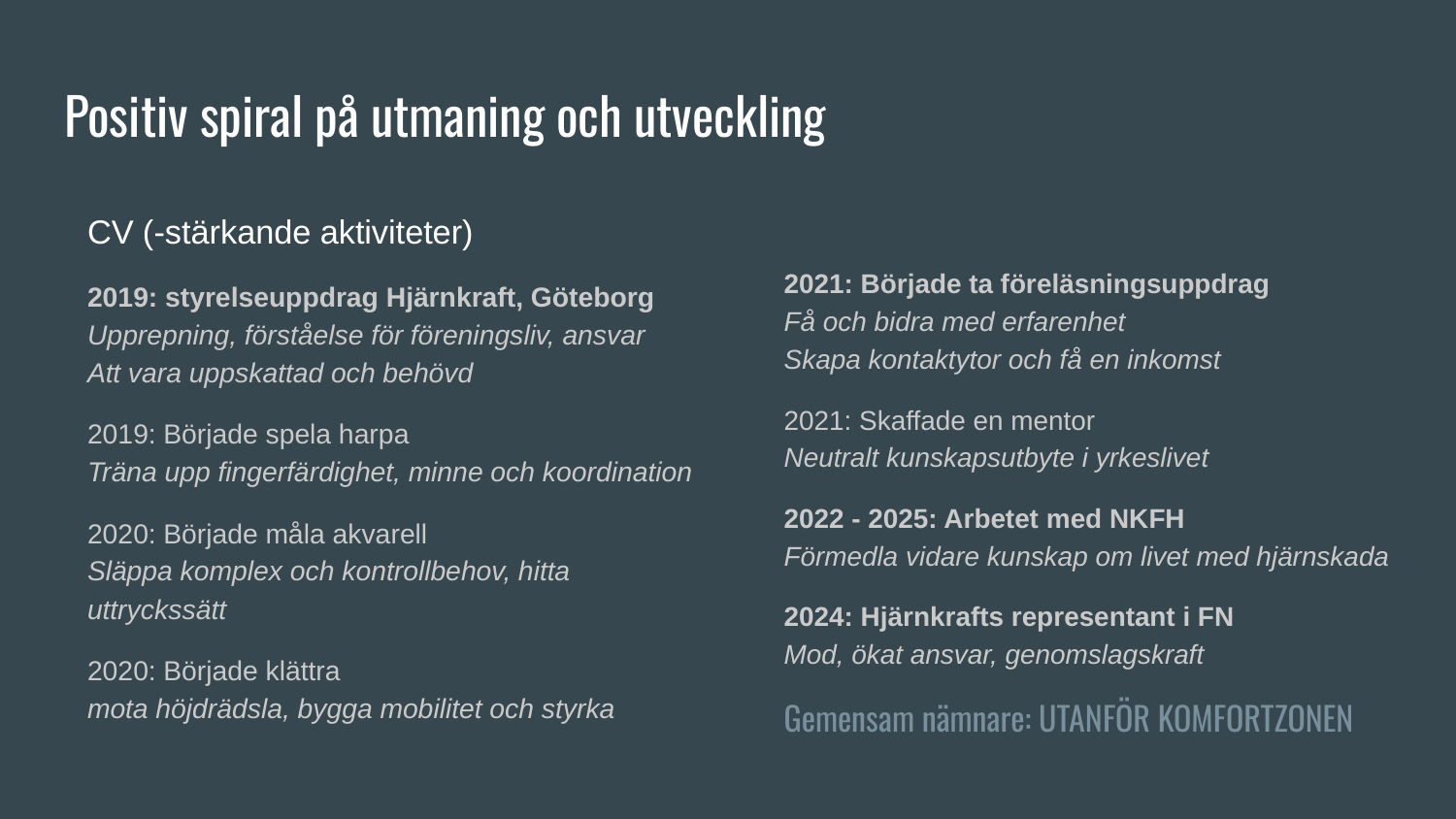

# Positiv spiral på utmaning och utveckling
CV (-stärkande aktiviteter)
2019: styrelseuppdrag Hjärnkraft, Göteborg
Upprepning, förståelse för föreningsliv, ansvar
Att vara uppskattad och behövd
2019: Började spela harpa
Träna upp fingerfärdighet, minne och koordination
2020: Började måla akvarell
Släppa komplex och kontrollbehov, hitta uttryckssätt
2020: Började klättra
mota höjdrädsla, bygga mobilitet och styrka
2021: Började ta föreläsningsuppdrag
Få och bidra med erfarenhet
Skapa kontaktytor och få en inkomst
2021: Skaffade en mentor
Neutralt kunskapsutbyte i yrkeslivet
2022 - 2025: Arbetet med NKFH
Förmedla vidare kunskap om livet med hjärnskada
2024: Hjärnkrafts representant i FN
Mod, ökat ansvar, genomslagskraft
Gemensam nämnare: UTANFÖR KOMFORTZONEN